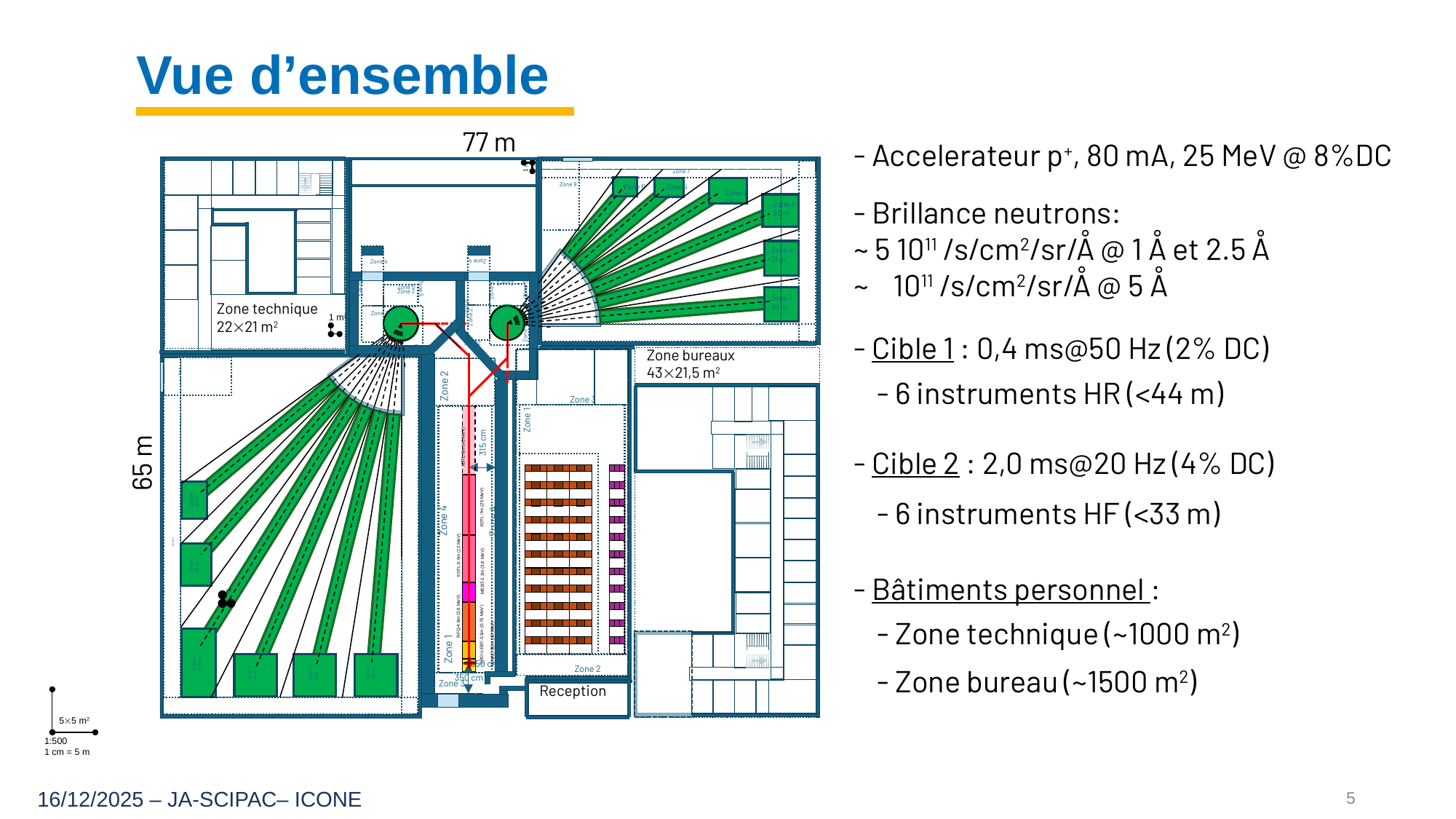

# Vue d’ensemble
77 m
- Accelerateur p+, 80 mA, 25 MeV @ 8%DC

1 m2

Zone 7
Zone 9
Zone 6
21 m
Zone 5
24 m

Zone 4
29 m
Zone 3
33 m

Zone 2
31 m

Zone 1
30 m

Zone 4
Zone 5
Zone 5
Zone 5
Zone 2

Zone 3

1 m2
Zone 1
Zone 5

Zone 5
Zone 2
Zone 5

Zone 4
Zone 3

Zone 5
Zone 1
Zone 5

Zone technique
22×21 m2
Zone bureaux
43×21,5 m2

Zone 7
Zone 9

Zone 5
36 m
Zone 6
31 m
Zone 4
445m
1 m2

Zone 3
44 m

Zone 2
41 m

Zone 1
40 m

Zone 1

Zone 3
Zone 2

Zone 4
Zone 2

Zone 1

Zone 3

RFQ-4.6m (3.6 MeV)
XDTL-5.5m (12 MeV)
XDTL-8m (40 MeV)
350 cm

315 cm
SRC+LEBT-3.5m (0.75 MeV)
XDTL-7m (25 MeV)
350 cm
MEBT-2.2m (3.6 MeV)
Zone 4
LINAC-31m (40 MeV)

Reception

5×5 m2

1:500
1 cm = 5 m

- Brillance neutrons:
~ 5 1011 /s/cm2/sr/Å @ 1 Å et 2.5 Å
~    1011 /s/cm2/sr/Å @ 5 Å
- Cible 1 : 0,4 ms@50 Hz (2% DC)
- 6 instruments HR (<44 m)
- Cible 2 : 2,0 ms@20 Hz (4% DC)
65 m
- 6 instruments HF (<33 m)
- Bâtiments personnel :
- Zone technique (~1000 m2)
- Zone bureau (~1500 m2)
5
16/12/2025 – JA-SCIPAC– ICONE